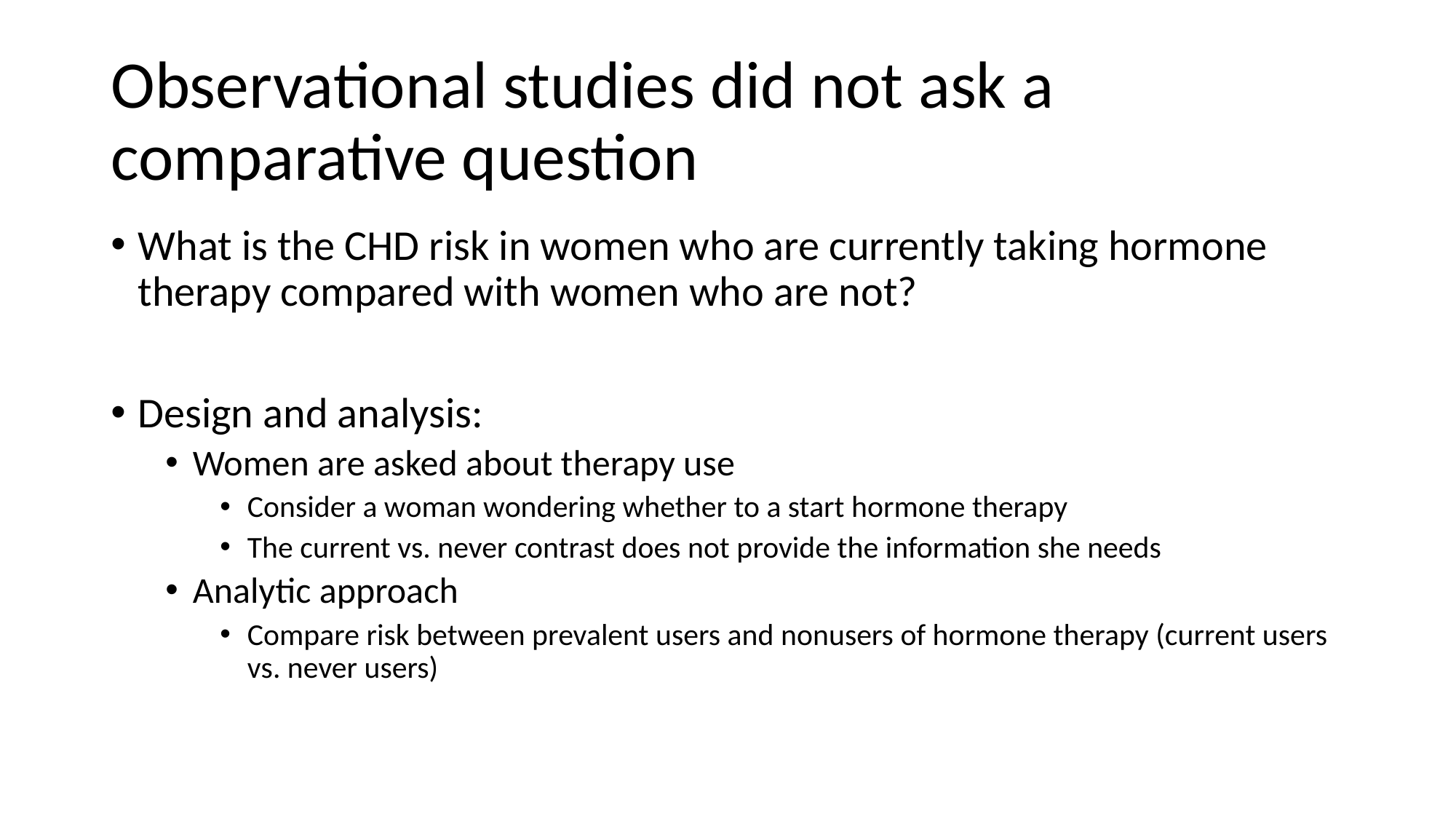

# Observational studies did not ask a comparative question
What is the CHD risk in women who are currently taking hormone therapy compared with women who are not?

Design and analysis:
Women are asked about therapy use
Consider a woman wondering whether to a start hormone therapy
The current vs. never contrast does not provide the information she needs
Analytic approach
Compare risk between prevalent users and nonusers of hormone therapy (current users vs. never users)